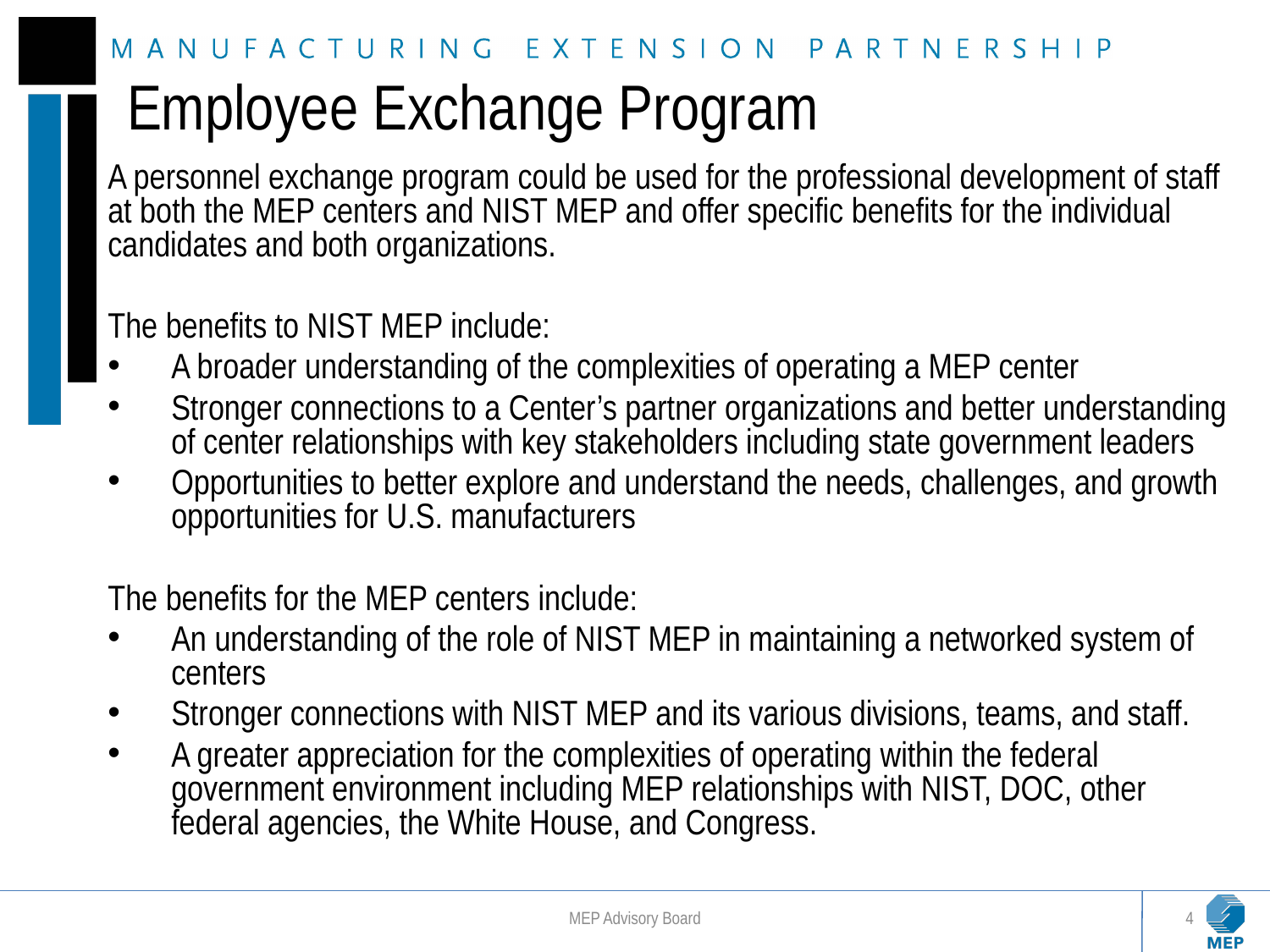

# Employee Exchange Program
A personnel exchange program could be used for the professional development of staff at both the MEP centers and NIST MEP and offer specific benefits for the individual candidates and both organizations.

The benefits to NIST MEP include:
A broader understanding of the complexities of operating a MEP center
Stronger connections to a Center’s partner organizations and better understanding of center relationships with key stakeholders including state government leaders
Opportunities to better explore and understand the needs, challenges, and growth opportunities for U.S. manufacturers

The benefits for the MEP centers include:
An understanding of the role of NIST MEP in maintaining a networked system of centers
Stronger connections with NIST MEP and its various divisions, teams, and staff.
A greater appreciation for the complexities of operating within the federal government environment including MEP relationships with NIST, DOC, other federal agencies, the White House, and Congress.

MEP Advisory Board
4